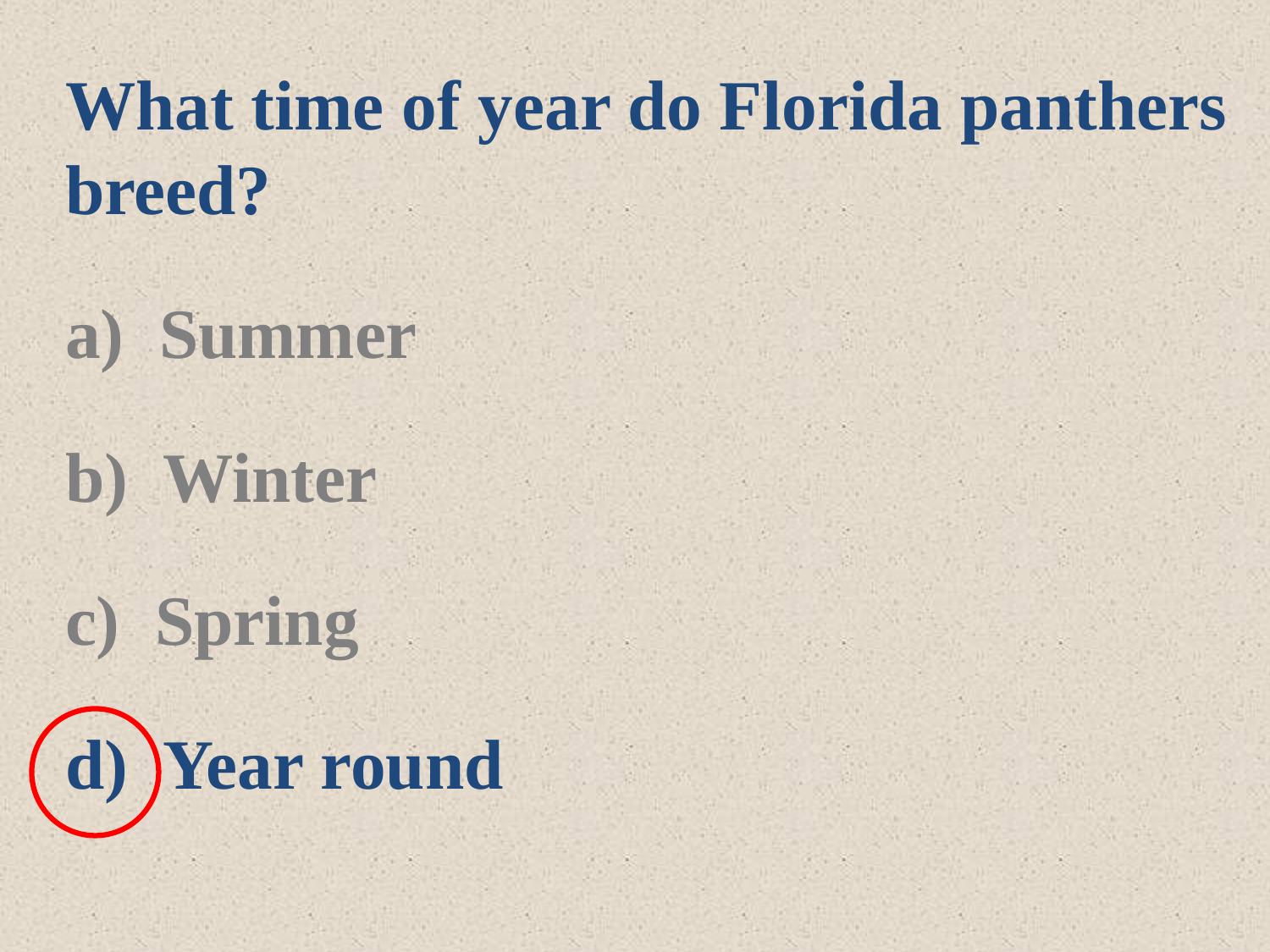

What time of year do Florida panthers breed?

  Summer

  Winter

  Spring

  Year round